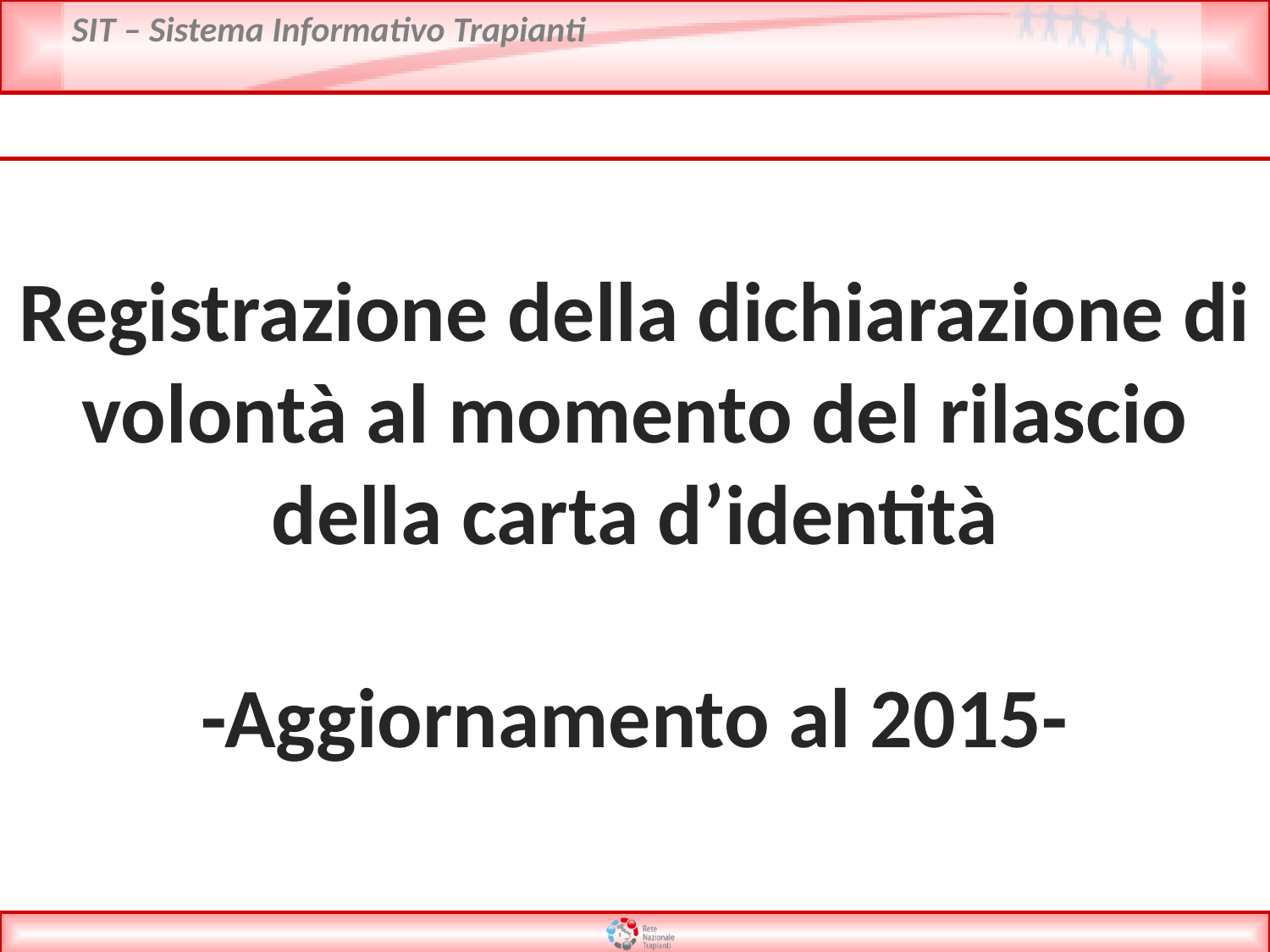

Registrazione della dichiarazione di volontà al momento del rilascio della carta d’identità

-Aggiornamento al 2015-